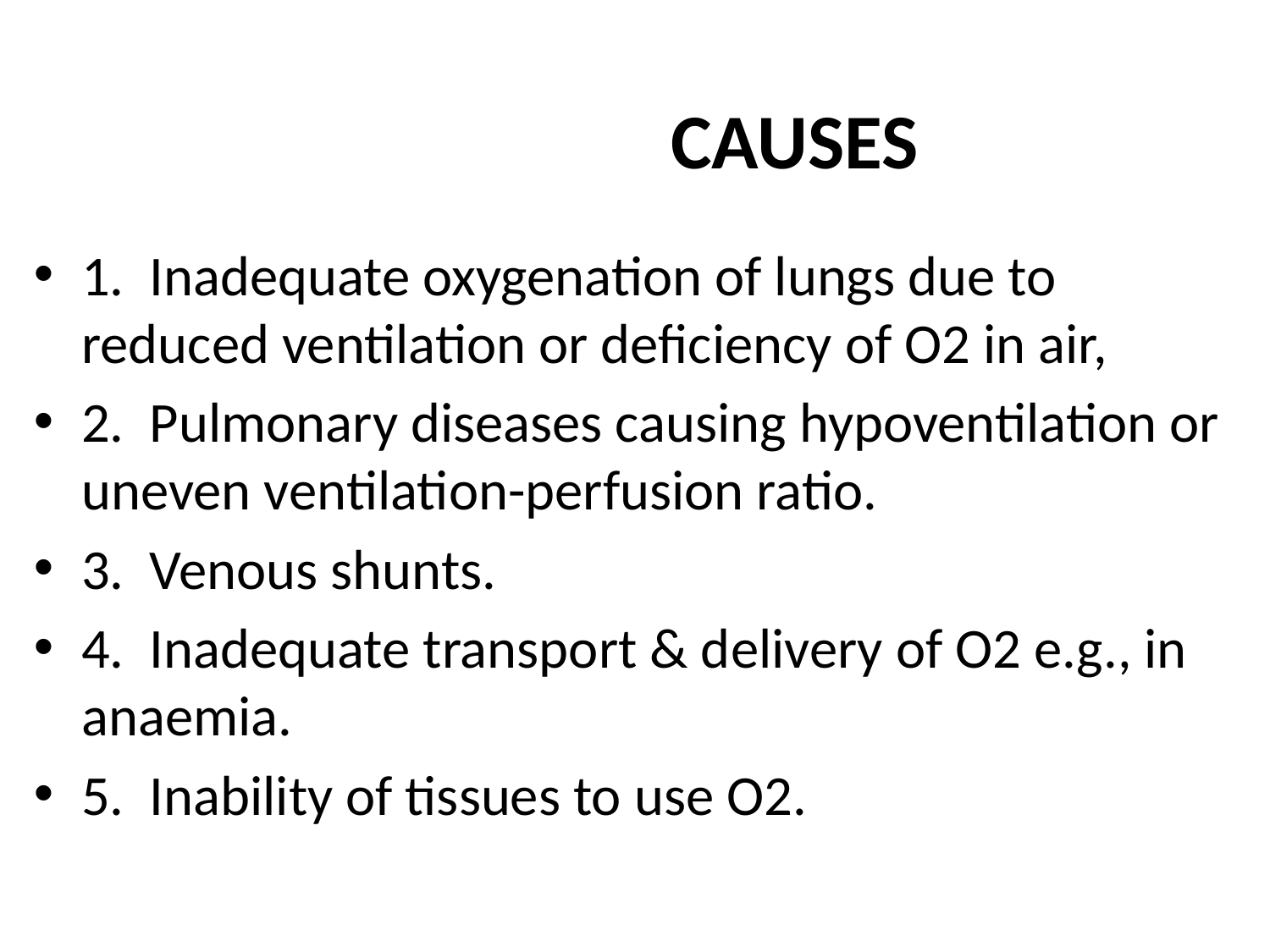

# CAUSES
1.  Inadequate oxygenation of lungs due to reduced ventilation or deficiency of O2 in air,
2.  Pulmonary diseases causing hypoventilation or uneven ventilation-perfusion ratio.
3.  Venous shunts.
4.  Inadequate transport & delivery of O2 e.g., in anaemia.
5.  Inability of tissues to use O2.